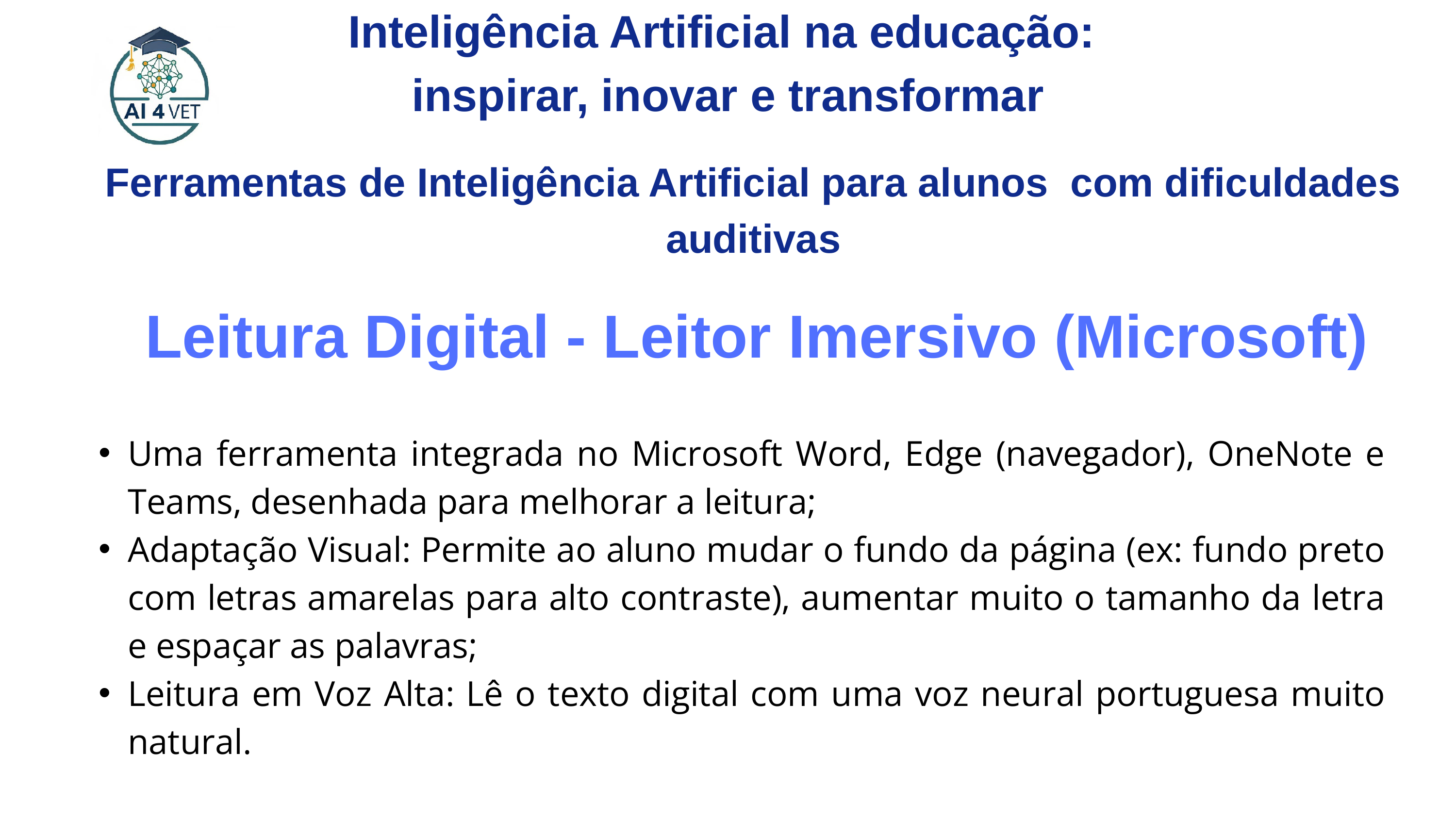

Inteligência Artificial na educação:
inspirar, inovar e transformar

Ferramentas de Inteligência Artificial para alunos  com dificuldades auditivas
Leitura Digital - Leitor Imersivo (Microsoft)
Uma ferramenta integrada no Microsoft Word, Edge (navegador), OneNote e Teams, desenhada para melhorar a leitura;
Adaptação Visual: Permite ao aluno mudar o fundo da página (ex: fundo preto com letras amarelas para alto contraste), aumentar muito o tamanho da letra e espaçar as palavras;
Leitura em Voz Alta: Lê o texto digital com uma voz neural portuguesa muito natural.